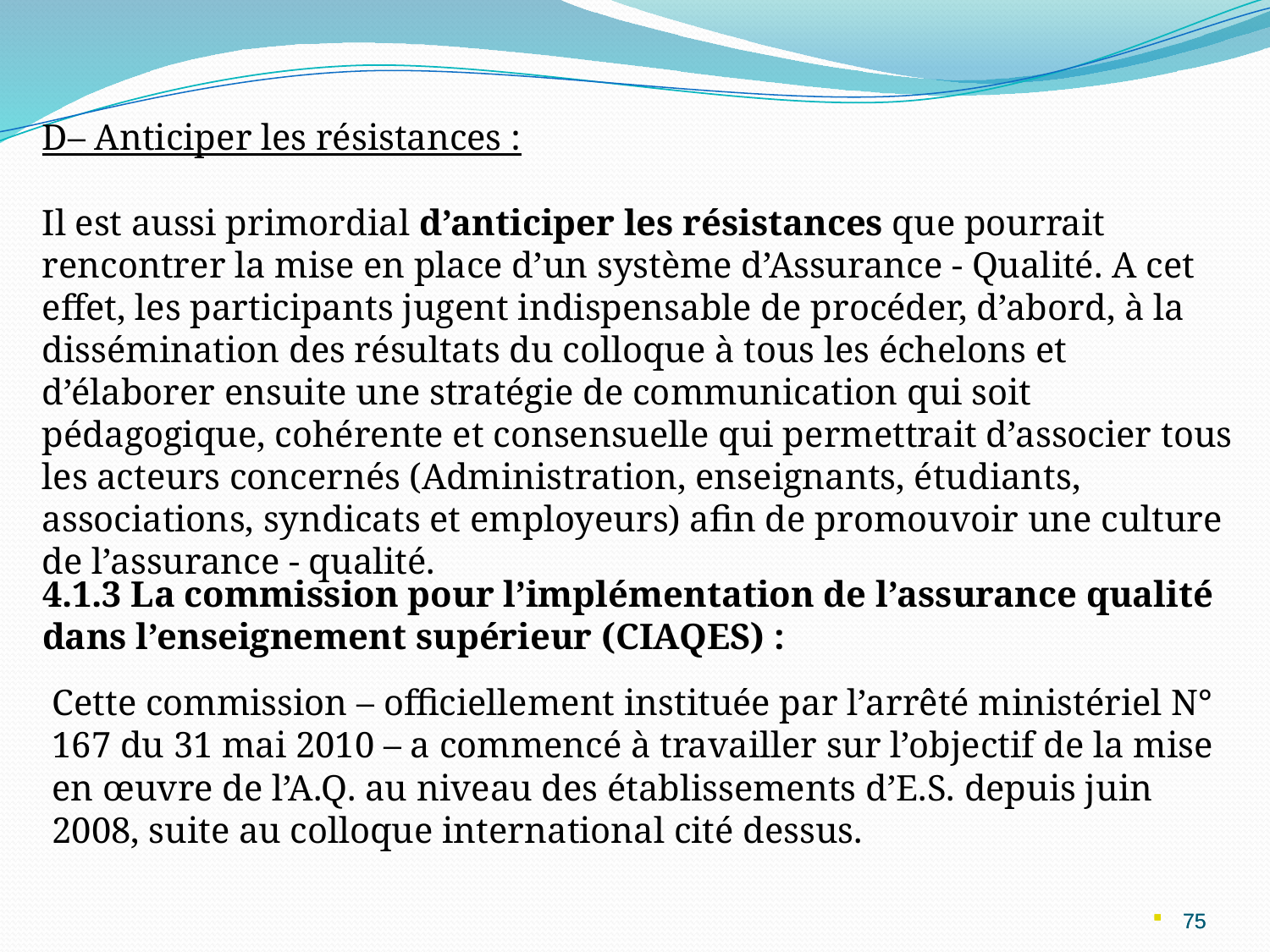

D– Anticiper les résistances :

Il est aussi primordial d’anticiper les résistances que pourrait rencontrer la mise en place d’un système d’Assurance - Qualité. A cet effet, les participants jugent indispensable de procéder, d’abord, à la dissémination des résultats du colloque à tous les échelons et d’élaborer ensuite une stratégie de communication qui soit pédagogique, cohérente et consensuelle qui permettrait d’associer tous les acteurs concernés (Administration, enseignants, étudiants, associations, syndicats et employeurs) afin de promouvoir une culture de l’assurance - qualité.
4.1.3 La commission pour l’implémentation de l’assurance qualité dans l’enseignement supérieur (CIAQES) :
Cette commission – officiellement instituée par l’arrêté ministériel N° 167 du 31 mai 2010 – a commencé à travailler sur l’objectif de la mise en œuvre de l’A.Q. au niveau des établissements d’E.S. depuis juin 2008, suite au colloque international cité dessus.
75
75